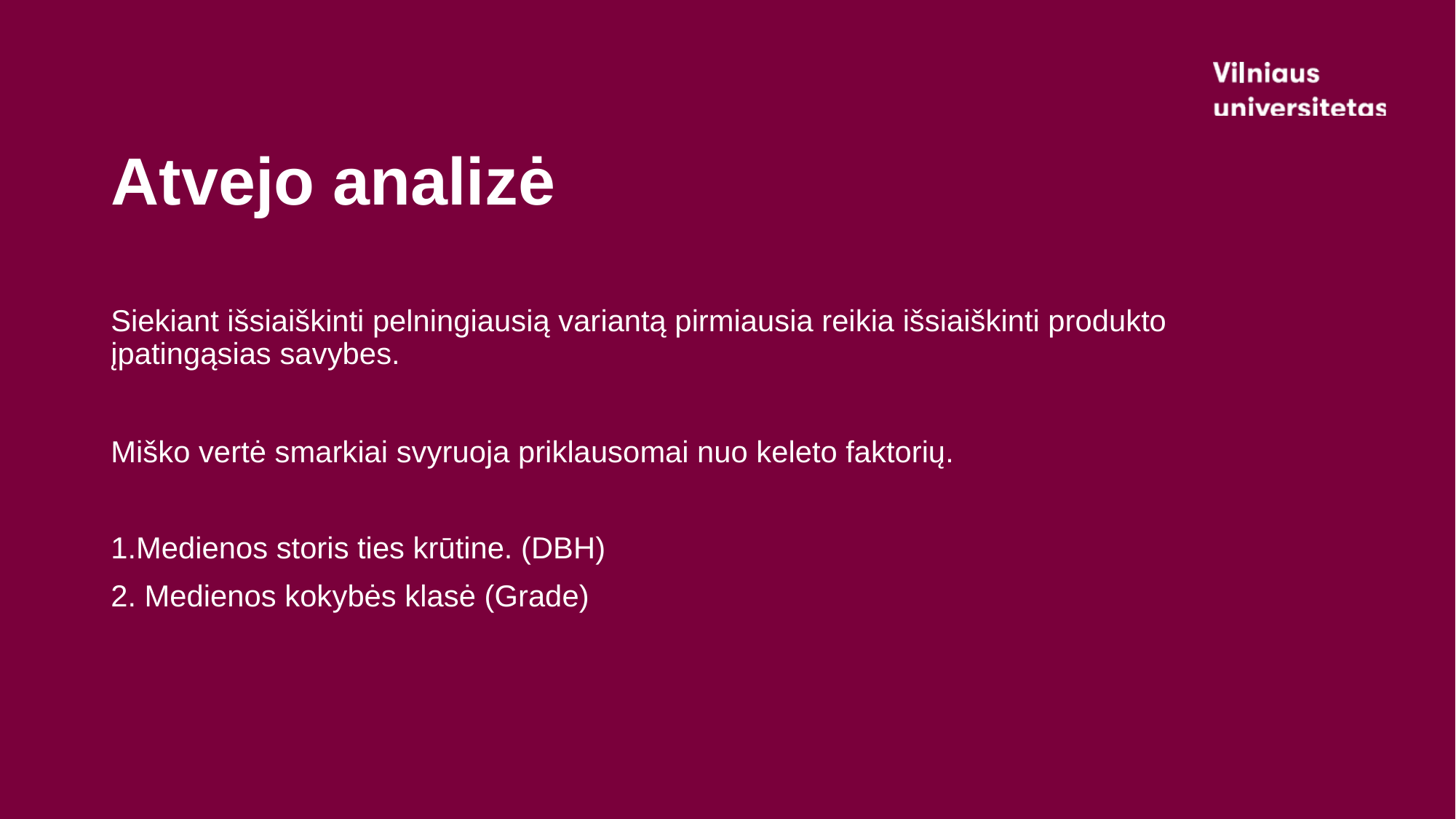

# Atvejo analizė
Siekiant išsiaiškinti pelningiausią variantą pirmiausia reikia išsiaiškinti produkto įpatingąsias savybes.
Miško vertė smarkiai svyruoja priklausomai nuo keleto faktorių.

1.Medienos storis ties krūtine. (DBH)
2. Medienos kokybės klasė (Grade)